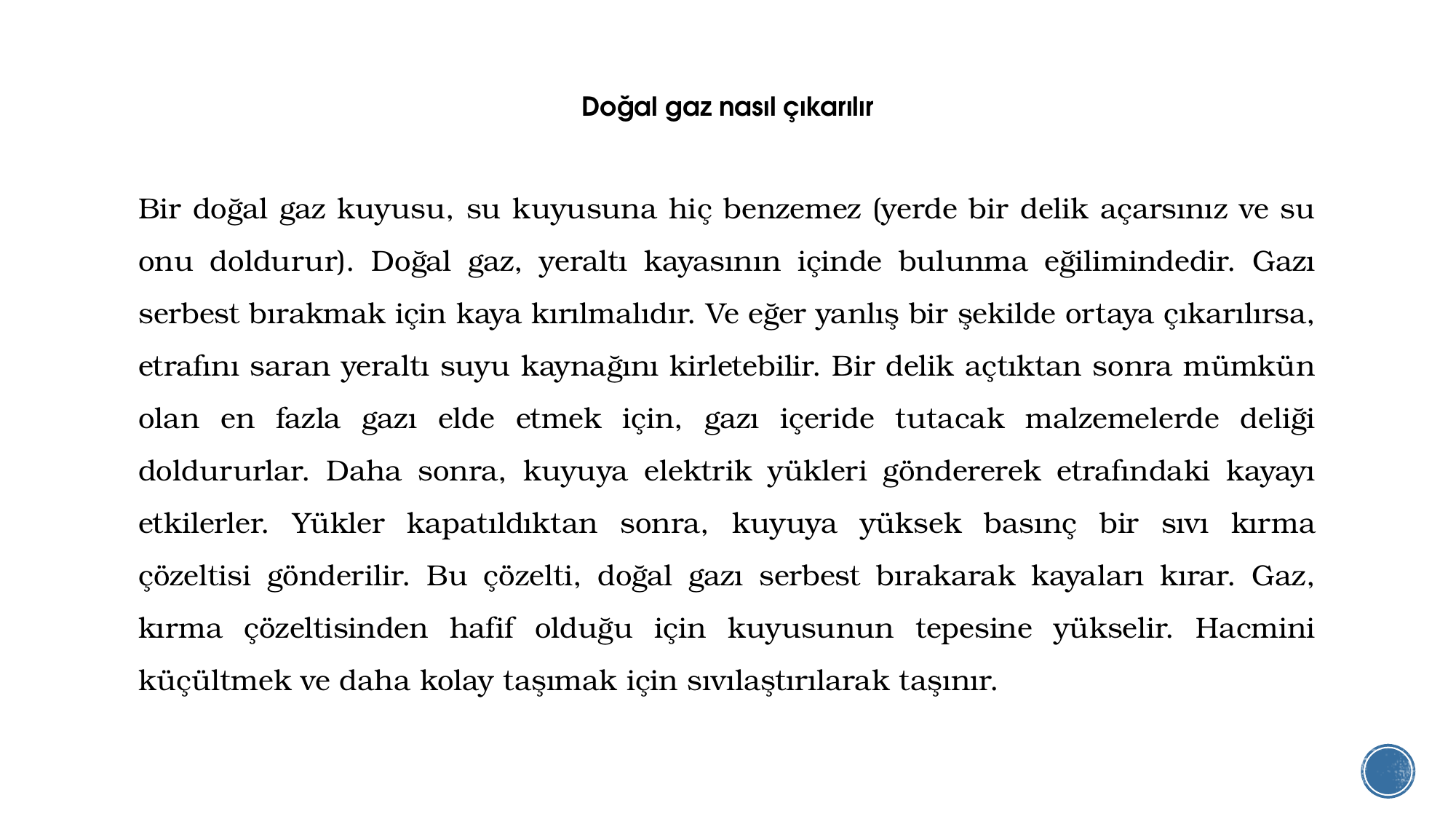

# Doğal gaz nasıl çıkarılır
Bir doğal gaz kuyusu, su kuyusuna hiç benzemez (yerde bir delik açarsınız ve su onu doldurur). Doğal gaz, yeraltı kayasının içinde bulunma eğilimindedir. Gazı serbest bırakmak için kaya kırılmalıdır. Ve eğer yanlış bir şekilde ortaya çıkarılırsa, etrafını saran yeraltı suyu kaynağını kirletebilir. Bir delik açtıktan sonra mümkün olan en fazla gazı elde etmek için, gazı içeride tutacak malzemelerde deliği doldururlar. Daha sonra, kuyuya elektrik yükleri göndererek etrafındaki kayayı etkilerler. Yükler kapatıldıktan sonra, kuyuya yüksek basınç bir sıvı kırma çözeltisi gönderilir. Bu çözelti, doğal gazı serbest bırakarak kayaları kırar. Gaz, kırma çözeltisinden hafif olduğu için kuyusunun tepesine yükselir. Hacmini küçültmek ve daha kolay taşımak için sıvılaştırılarak taşınır.